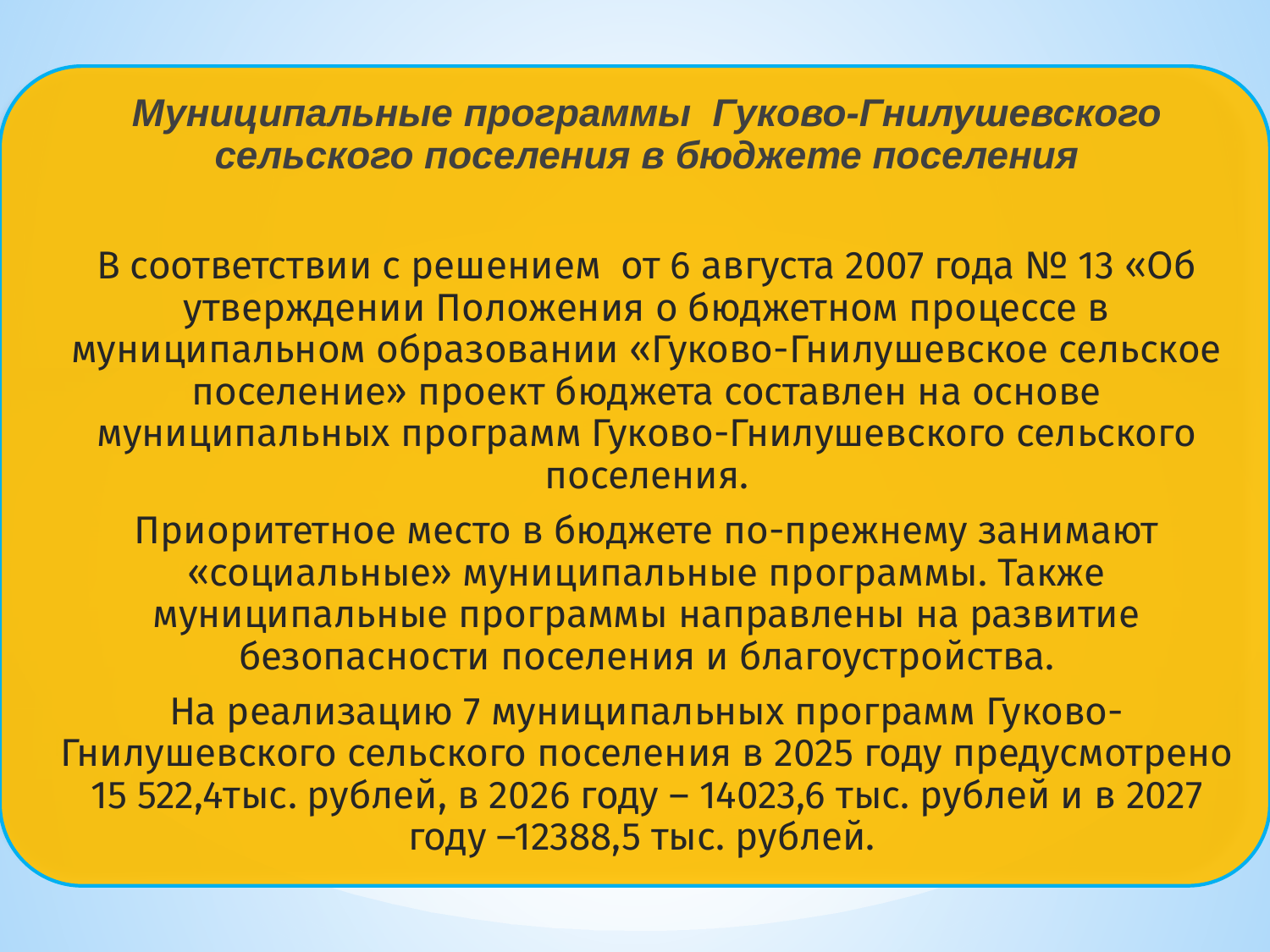

Муниципальные программы  Гуково-Гнилушевского сельского поселения в бюджете поселения

В соответствии с решением  от 6 августа 2007 года № 13 «Об утверждении Положения о бюджетном процессе в муниципальном образовании «Гуково-Гнилушевское сельское поселение» проект бюджета составлен на основе муниципальных программ Гуково-Гнилушевского сельского поселения.
Приоритетное место в бюджете по-прежнему занимают «социальные» муниципальные программы. Также муниципальные программы направлены на развитие безопасности поселения и благоустройства.
На реализацию 7 муниципальных программ Гуково-Гнилушевского сельского поселения в 2025 году предусмотрено 15 522,4тыс. рублей, в 2026 году – 14023,6 тыс. рублей и в 2027 году –12388,5 тыс. рублей.